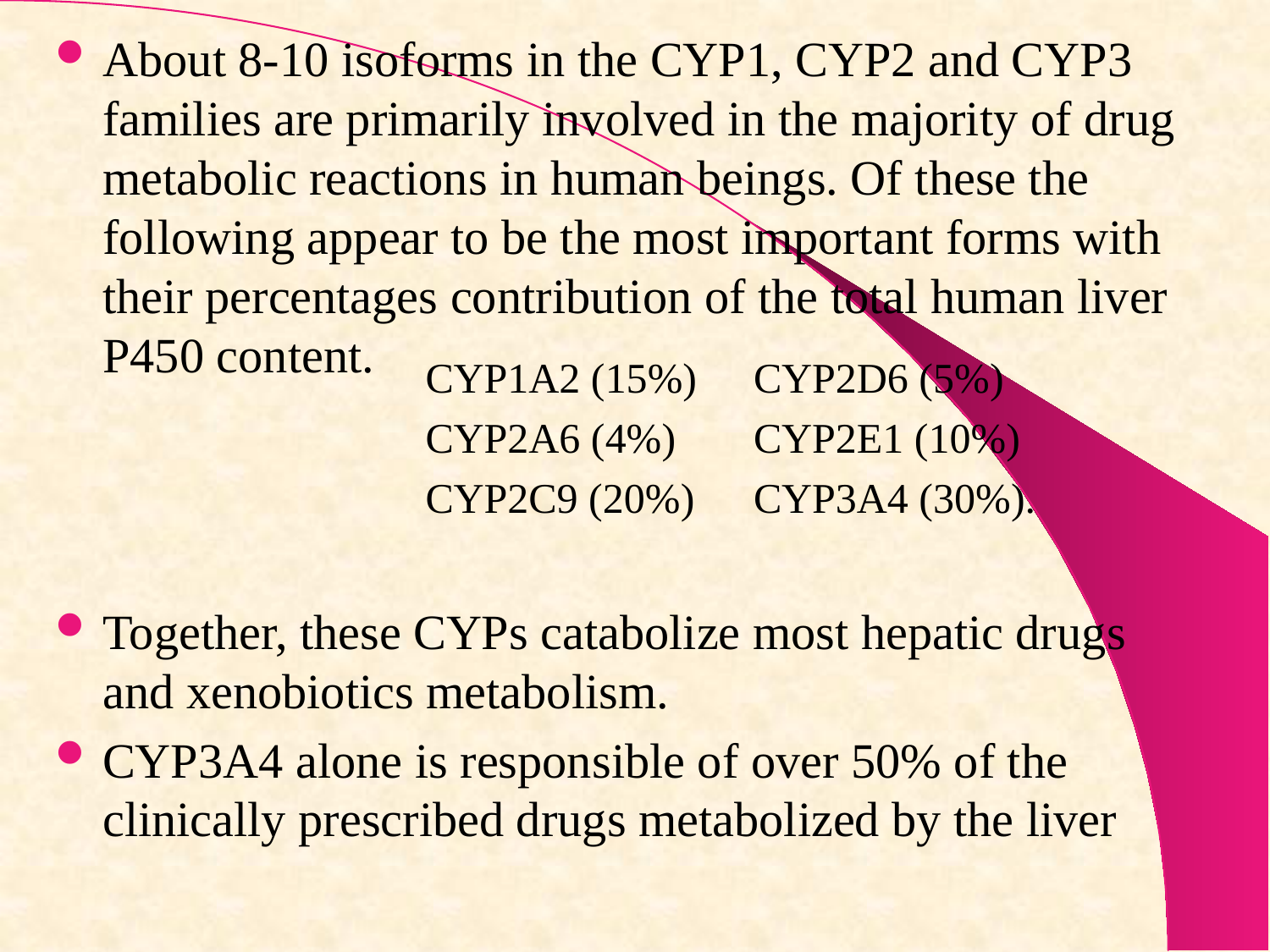

About 8-10 isoforms in the CYP1, CYP2 and CYP3 families are primarily involved in the majority of drug metabolic reactions in human beings. Of these the following appear to be the most important forms with their percentages contribution of the total human liver P450 content.

Together, these CYPs catabolize most hepatic drugs and xenobiotics metabolism.
CYP3A4 alone is responsible of over 50% of the clinically prescribed drugs metabolized by the liver
| CYP1A2 (15%) | CYP2D6 (5%) |
| --- | --- |
| CYP2A6 (4%) | CYP2E1 (10%) |
| CYP2C9 (20%) | CYP3A4 (30%). |